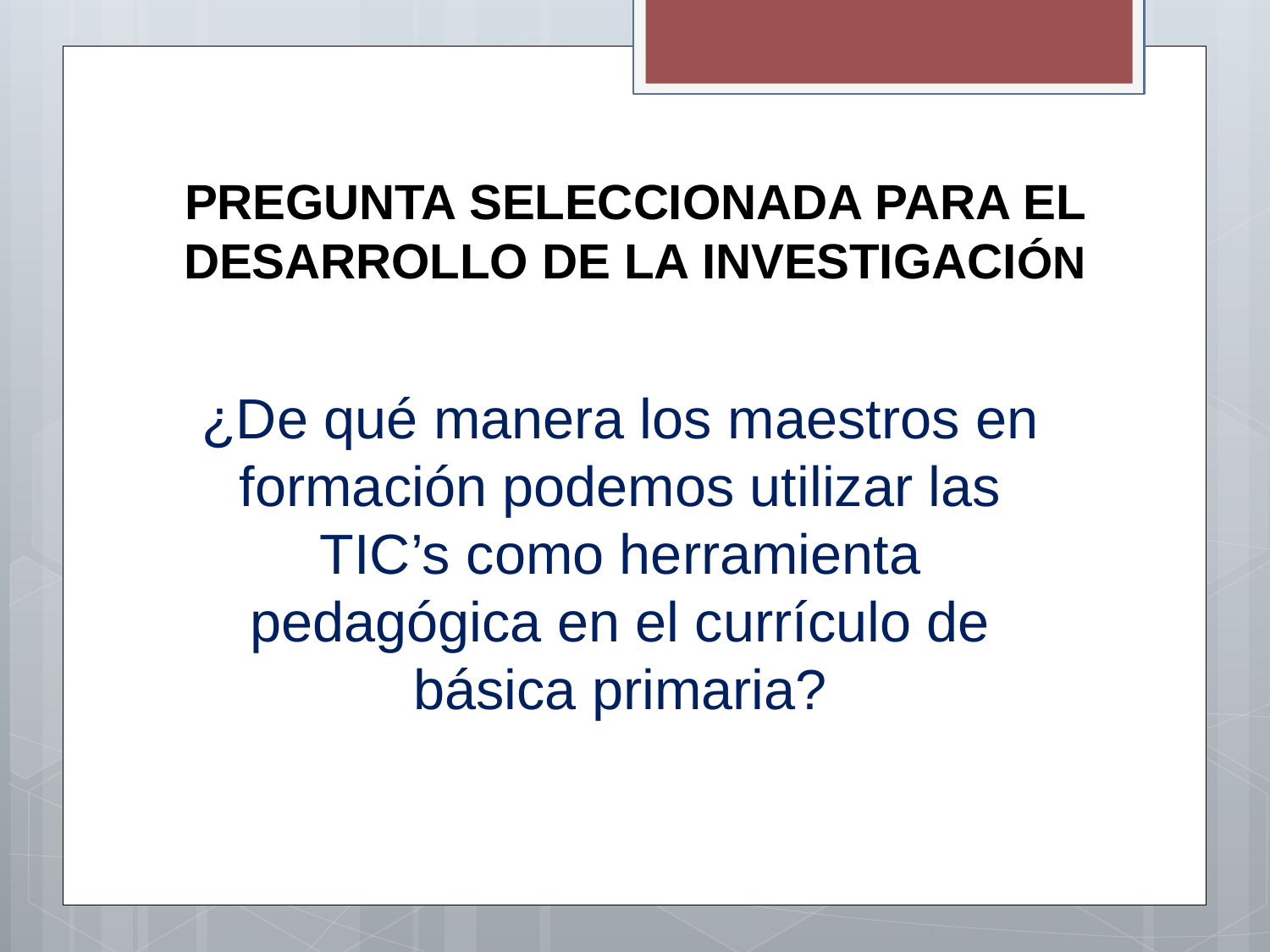

# PREGUNTA SELECCIONADA PARA EL DESARROLLO DE LA INVESTIGACIÓN
¿De qué manera los maestros en formación podemos utilizar las TIC’s como herramienta pedagógica en el currículo de básica primaria?